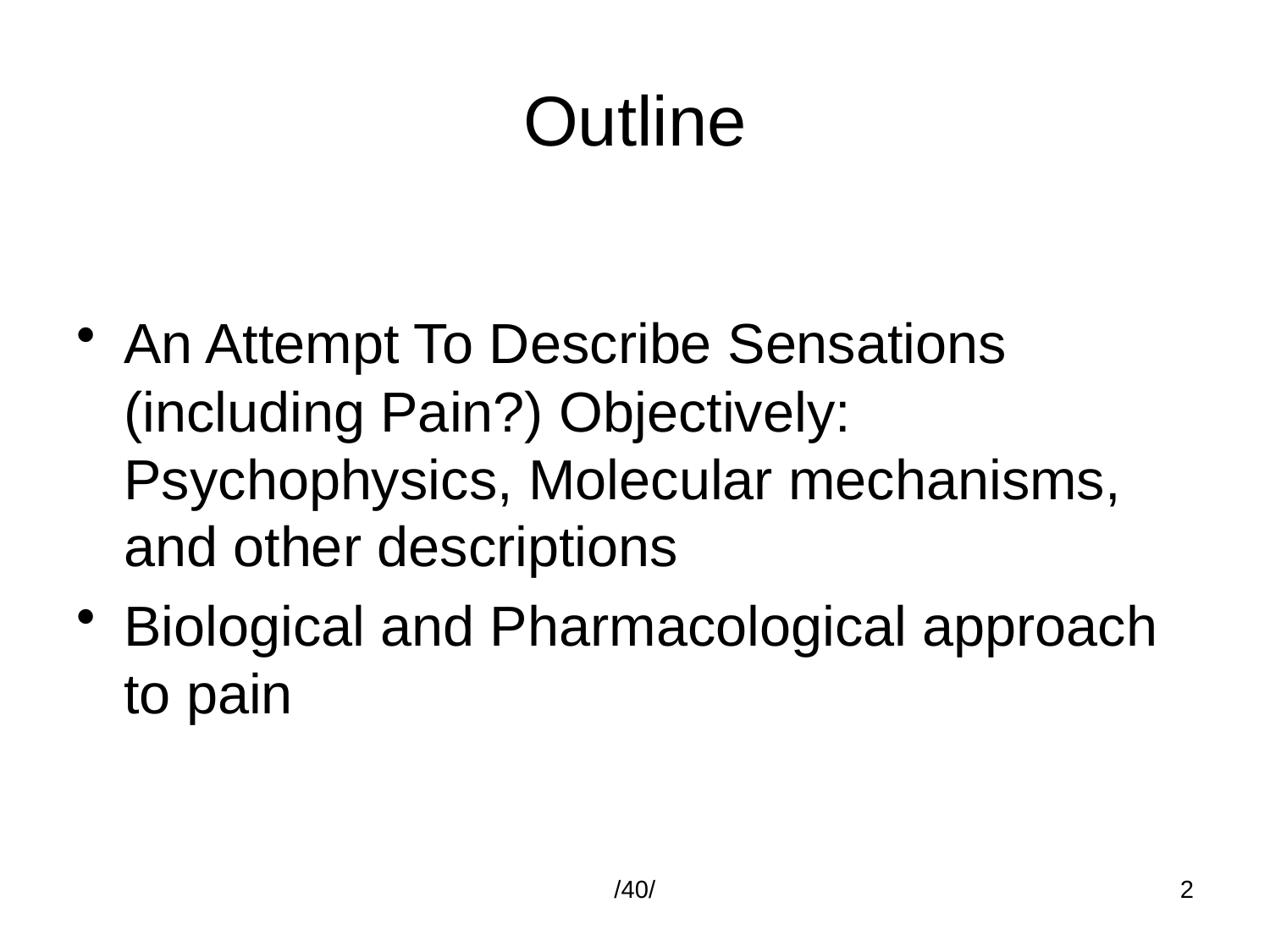

# Outline

An Attempt To Describe Sensations (including Pain?) Objectively: Psychophysics, Molecular mechanisms, and other descriptions
Biological and Pharmacological approach to pain
/40/
2